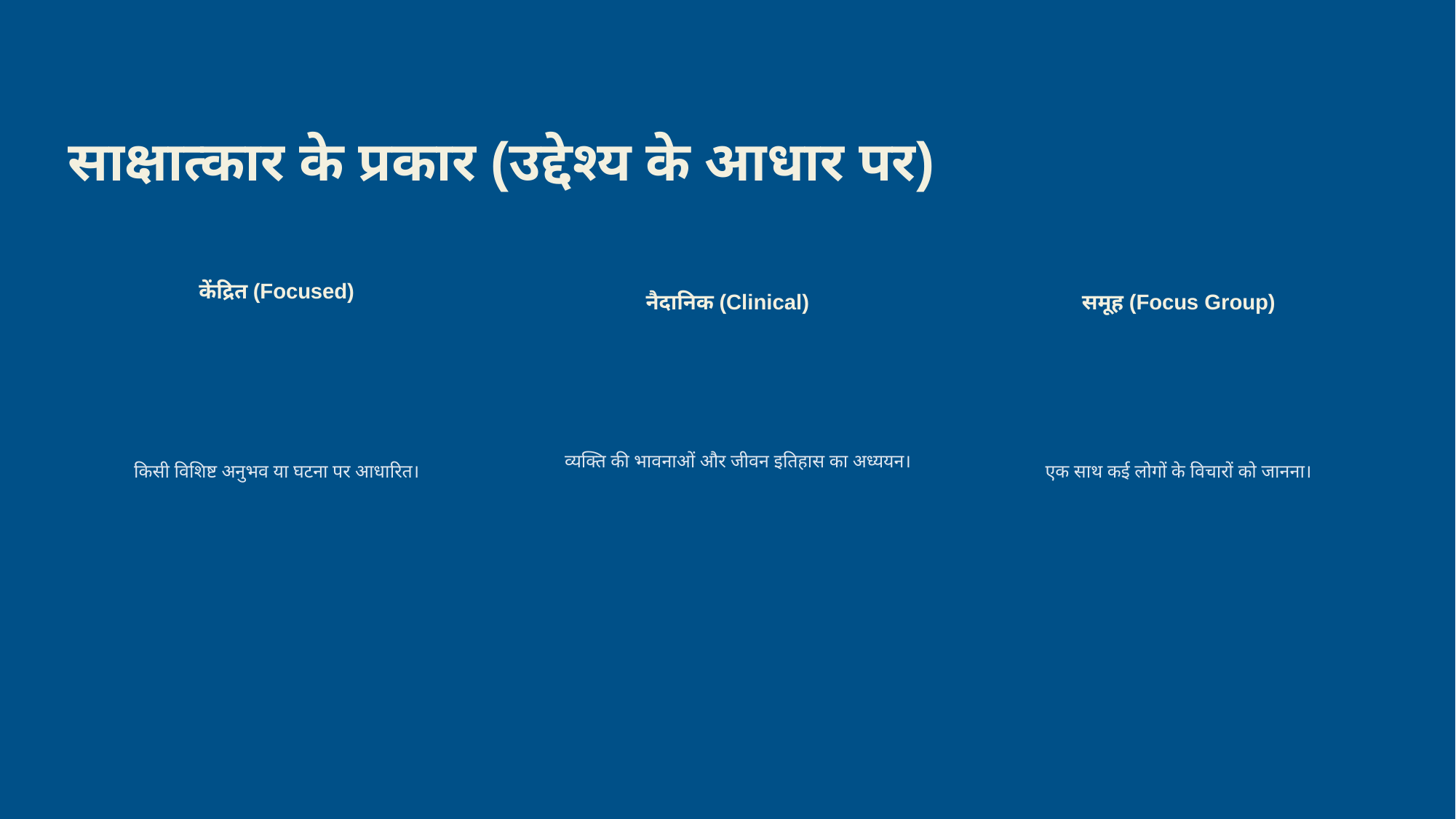

साक्षात्कार के प्रकार (उद्देश्य के आधार पर)
केंद्रित (Focused)
नैदानिक (Clinical)
समूह (Focus Group)
व्यक्ति की भावनाओं और जीवन इतिहास का अध्ययन।
किसी विशिष्ट अनुभव या घटना पर आधारित।
एक साथ कई लोगों के विचारों को जानना।